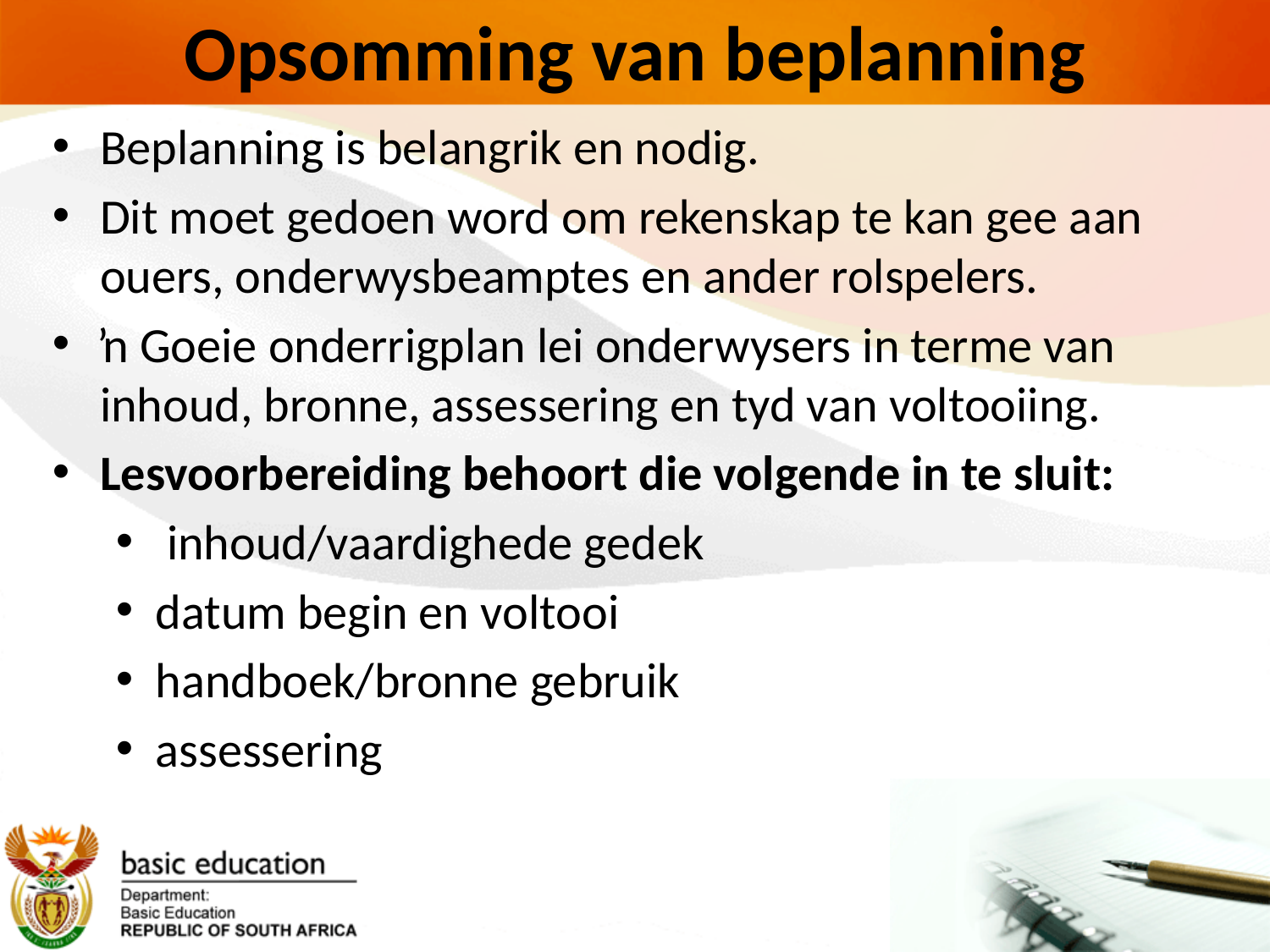

# Opsomming van beplanning
Beplanning is belangrik en nodig.
Dit moet gedoen word om rekenskap te kan gee aan ouers, onderwysbeamptes en ander rolspelers.
ŉ Goeie onderrigplan lei onderwysers in terme van inhoud, bronne, assessering en tyd van voltooiing.
Lesvoorbereiding behoort die volgende in te sluit:
 inhoud/vaardighede gedek
datum begin en voltooi
handboek/bronne gebruik
assessering